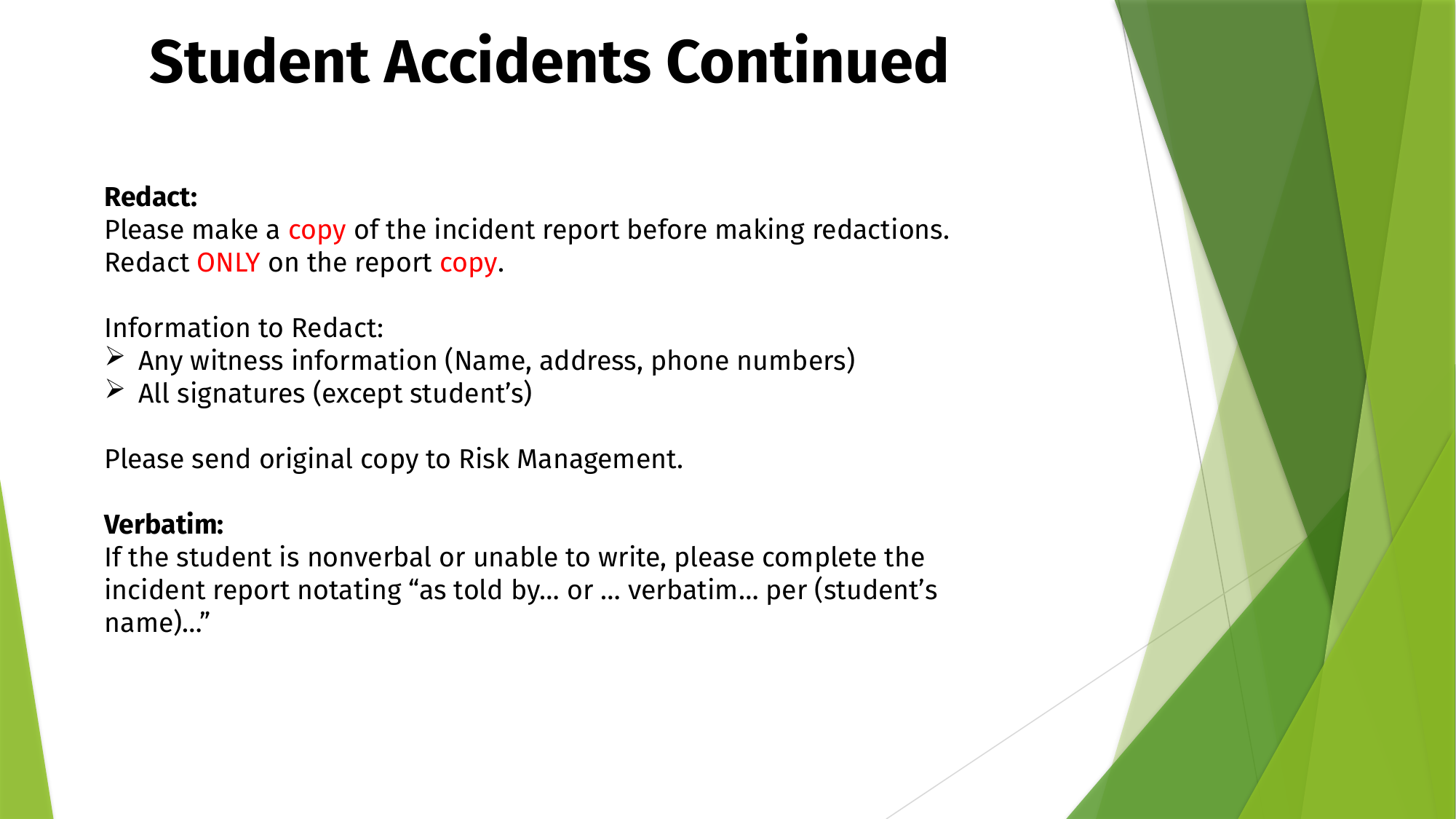

Student Accidents Continued
Redact:
Please make a copy of the incident report before making redactions. Redact ONLY on the report copy.

Information to Redact:
Any witness information (Name, address, phone numbers)
All signatures (except student’s)

Please send original copy to Risk Management.

Verbatim:
If the student is nonverbal or unable to write, please complete the incident report notating “as told by… or … verbatim… per (student’s name)…”